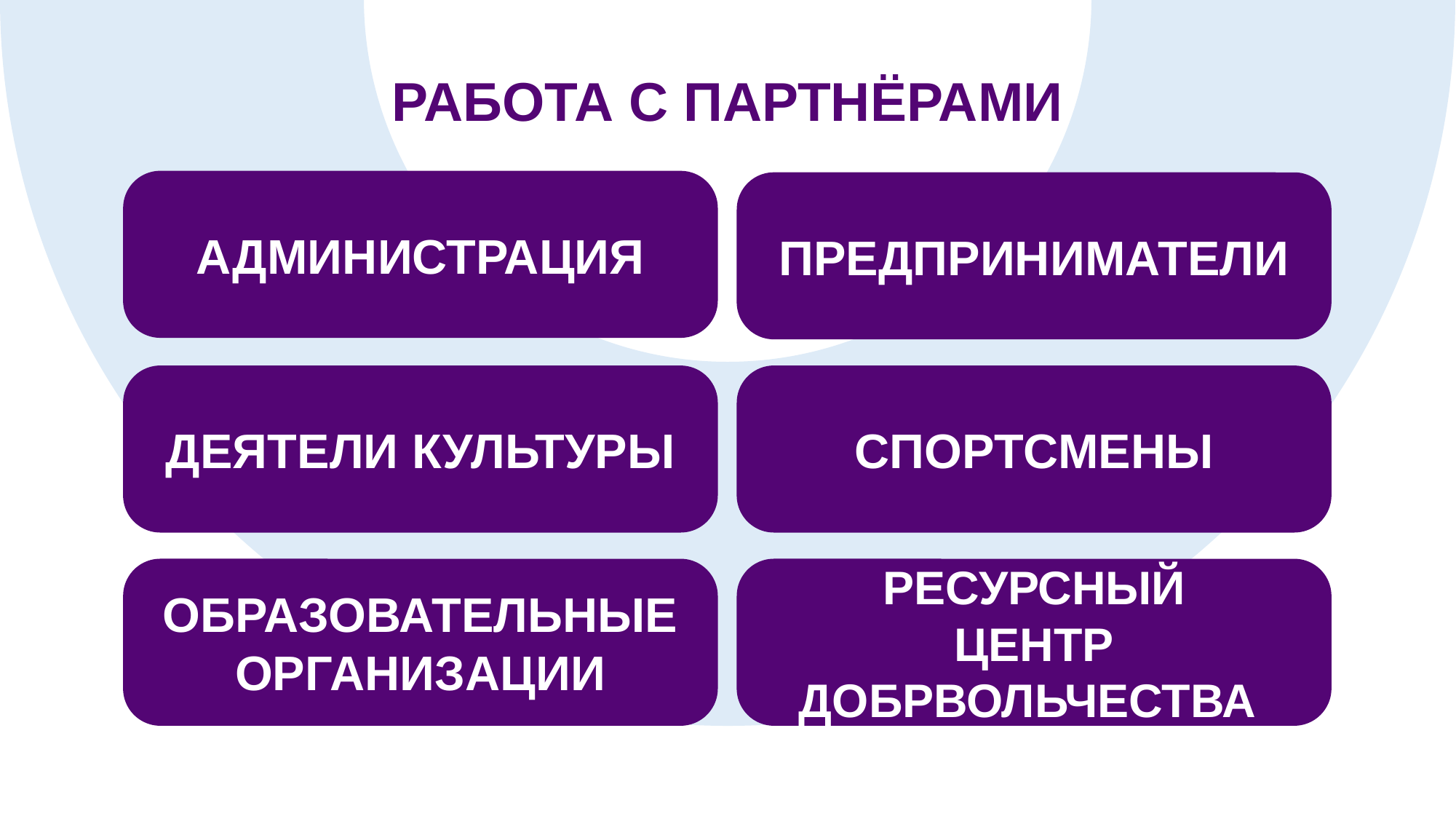

РАБОТА С ПАРТНЁРАМИ
АДМИНИСТРАЦИЯ
ПРЕДПРИНИМАТЕЛИ
ДЕЯТЕЛИ КУЛЬТУРЫ
СПОРТСМЕНЫ
ОБРАЗОВАТЕЛЬНЫЕ
ОРГАНИЗАЦИИ
РЕСУРСНЫЙ
ЦЕНТР
ДОБРВОЛЬЧЕСТВА